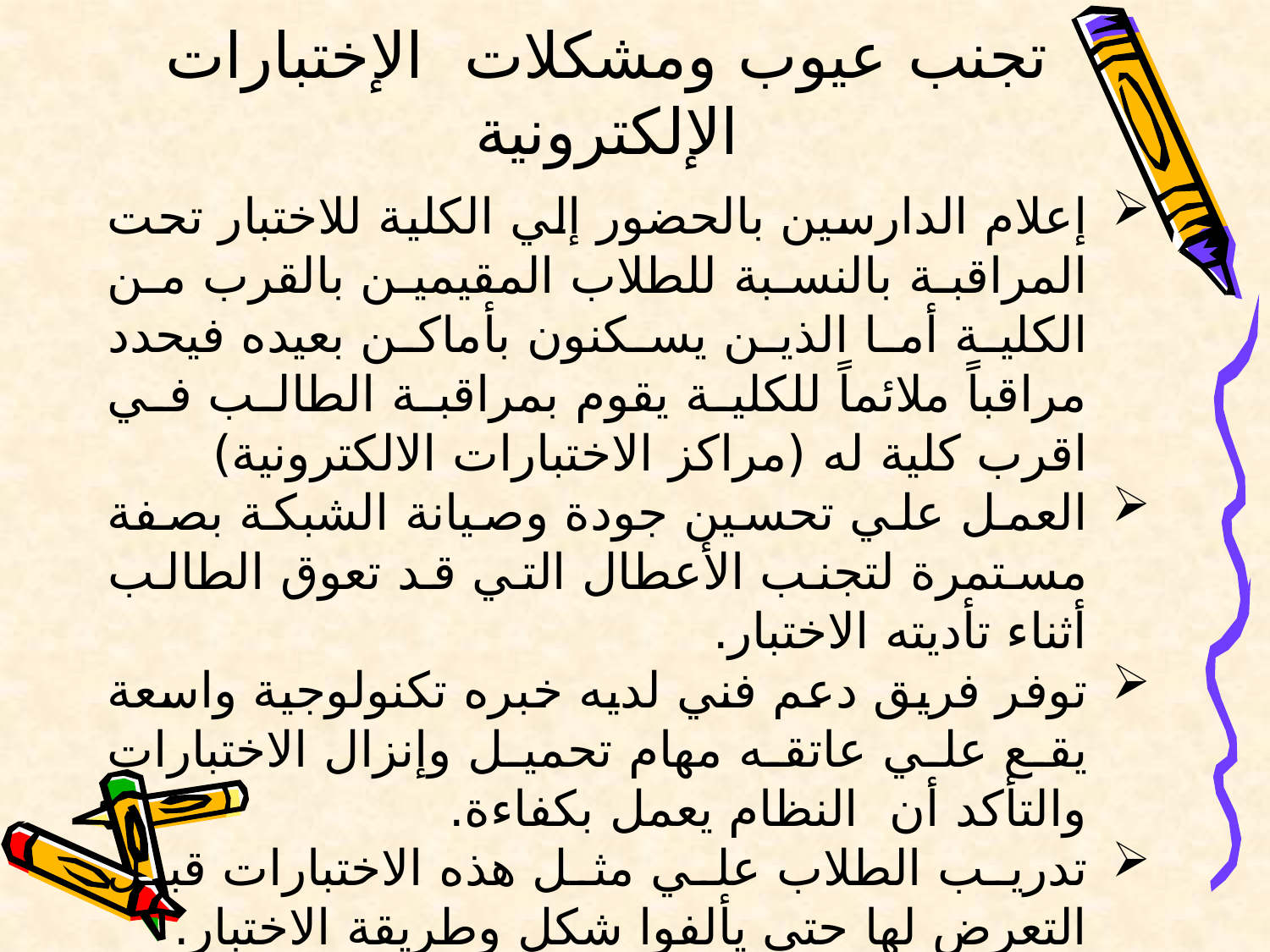

# تجنب عيوب ومشكلات  الإختبارات الإلكترونية
إعلام الدارسين بالحضور إلي الكلية للاختبار تحت المراقبة بالنسبة للطلاب المقيمين بالقرب من الكلية أما الذين يسكنون بأماكن بعيده فيحدد مراقباً ملائماً للكلية يقوم بمراقبة الطالب في اقرب كلية له (مراكز الاختبارات الالكترونية)
العمل علي تحسين جودة وصيانة الشبكة بصفة مستمرة لتجنب الأعطال التي قد تعوق الطالب أثناء تأديته الاختبار.
توفر فريق دعم فني لديه خبره تكنولوجية واسعة يقع علي عاتقه مهام تحميل وإنزال الاختبارات والتأكد أن  النظام يعمل بكفاءة.
تدريب الطلاب علي مثل هذه الاختبارات قبل التعرض لها حتى يألفوا شكل وطريقة الاختبار.